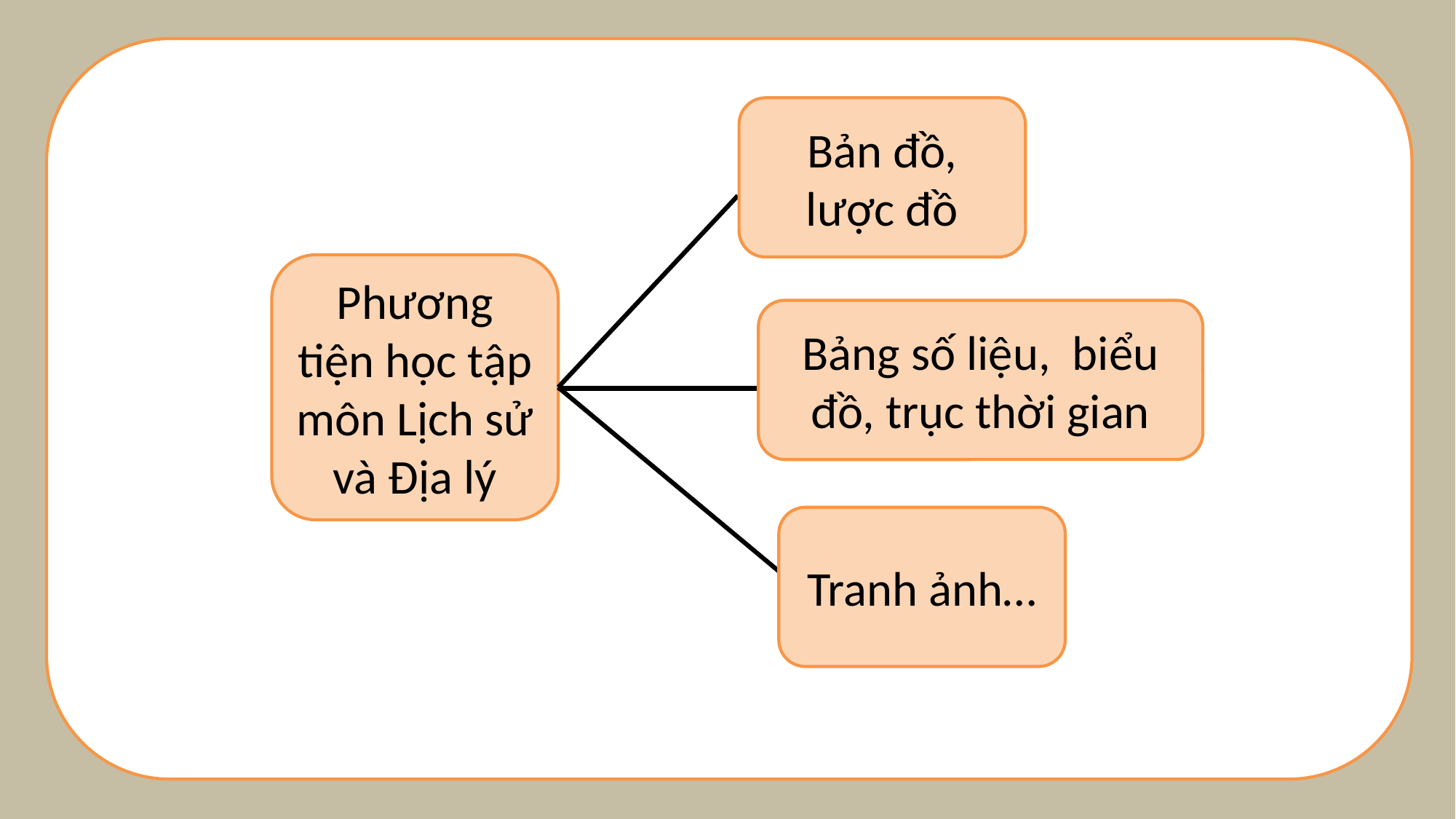

Bản đồ, lược đồ
Phương tiện học tập môn Lịch sử và Địa lý
Bảng số liệu,  biểu đồ, trục thời gian
Tranh ảnh…